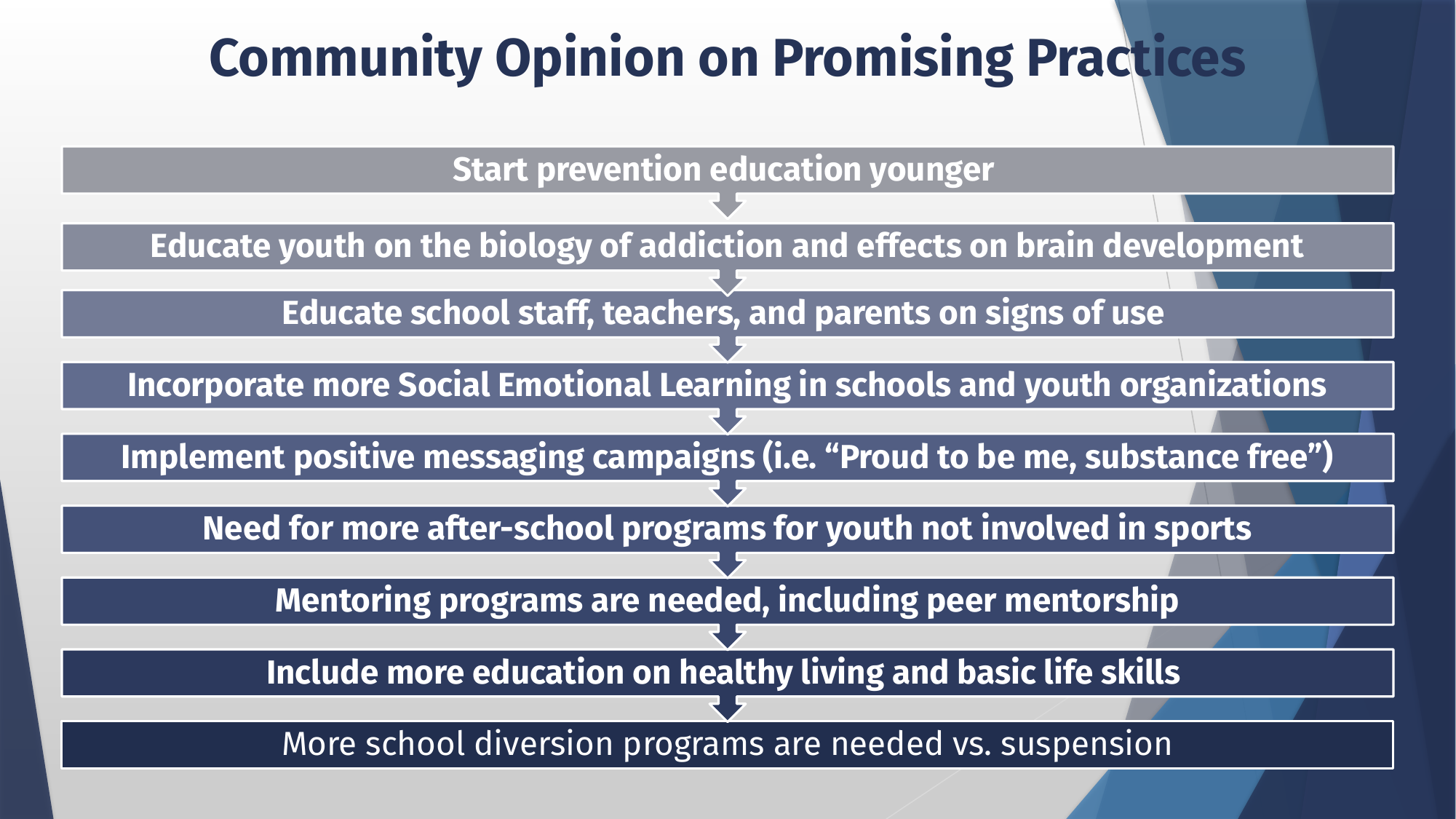

# Community Opinion on Promising Practices
More school diversion programs are needed vs. suspension
Include more education on healthy living and basic life skills
Mentoring programs are needed, including peer mentorship
Need for more after-school programs for youth not involved in sports
Implement positive messaging campaigns (i.e. “Proud to be me, substance free”)
Incorporate more Social Emotional Learning in schools and youth organizations
Educate school staff, teachers, and parents on signs of use
Educate youth on the biology of addiction and effects on brain development
Start prevention education younger